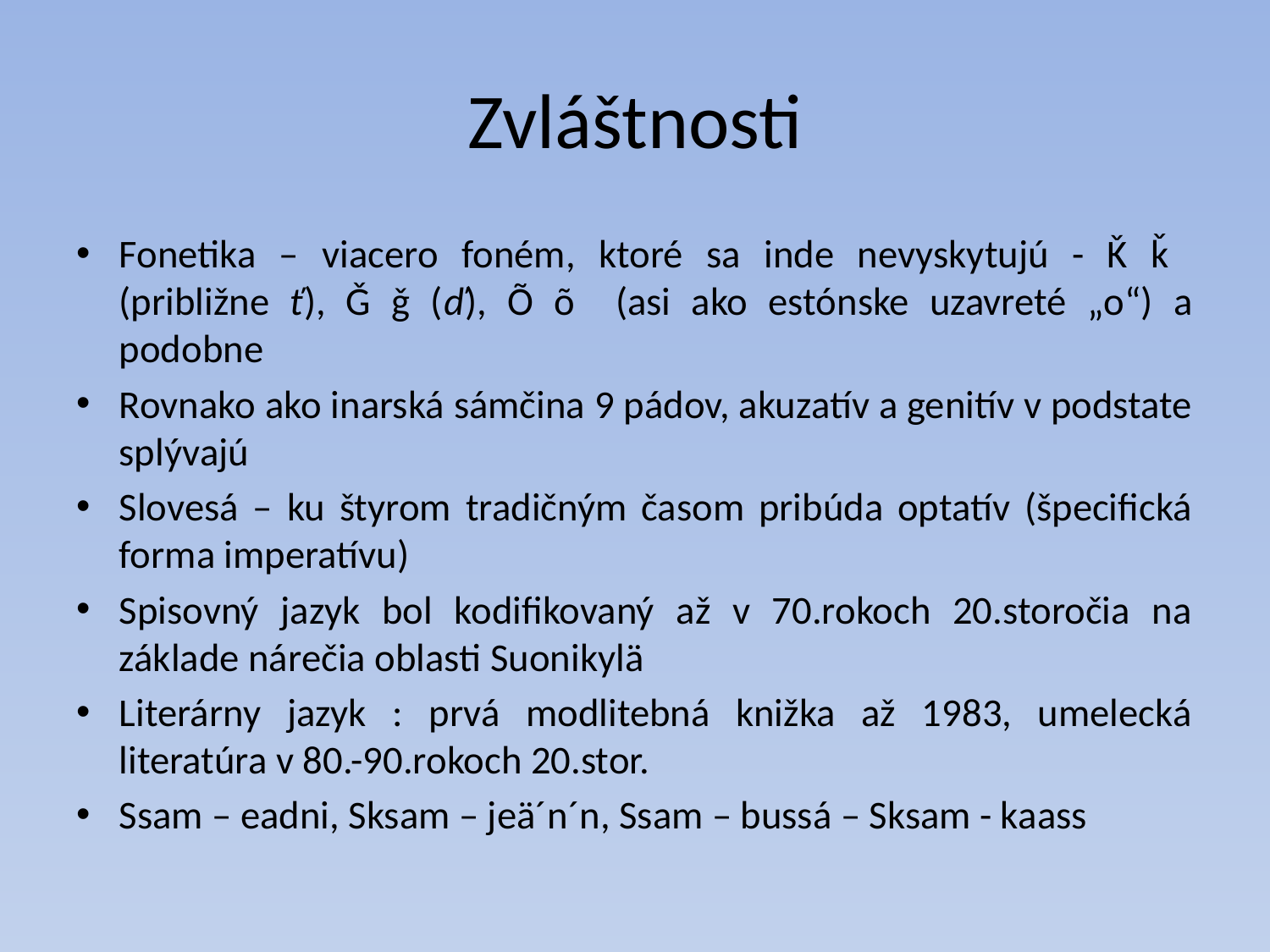

# Zvláštnosti
Fonetika – viacero foném, ktoré sa inde nevyskytujú - Ǩ ǩ  (približne ť), Ǧ ǧ (ď), Õ õ  (asi ako estónske uzavreté „o“) a podobne
Rovnako ako inarská sámčina 9 pádov, akuzatív a genitív v podstate splývajú
Slovesá – ku štyrom tradičným časom pribúda optatív (špecifická forma imperatívu)
Spisovný jazyk bol kodifikovaný až v 70.rokoch 20.storočia na základe nárečia oblasti Suonikylä
Literárny jazyk : prvá modlitebná knižka až 1983, umelecká literatúra v 80.-90.rokoch 20.stor.
Ssam – eadni, Sksam – jeä´n´n, Ssam – bussá – Sksam - kaass